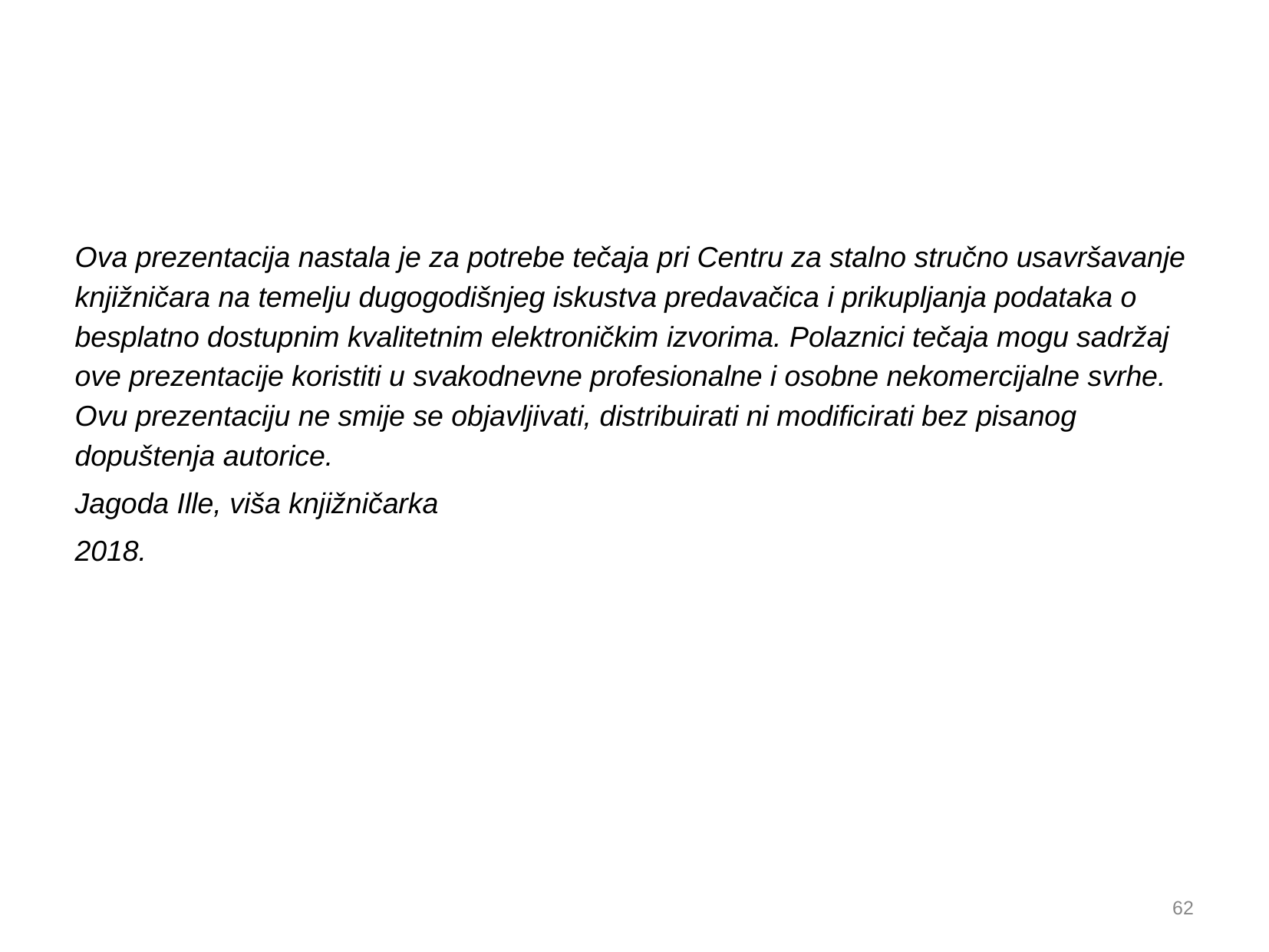

Ova prezentacija nastala je za potrebe tečaja pri Centru za stalno stručno usavršavanje knjižničara na temelju dugogodišnjeg iskustva predavačica i prikupljanja podataka o besplatno dostupnim kvalitetnim elektroničkim izvorima. Polaznici tečaja mogu sadržaj ove prezentacije koristiti u svakodnevne profesionalne i osobne nekomercijalne svrhe. Ovu prezentaciju ne smije se objavljivati, distribuirati ni modificirati bez pisanog dopuštenja autorice.
Jagoda Ille, viša knjižničarka
2018.
62